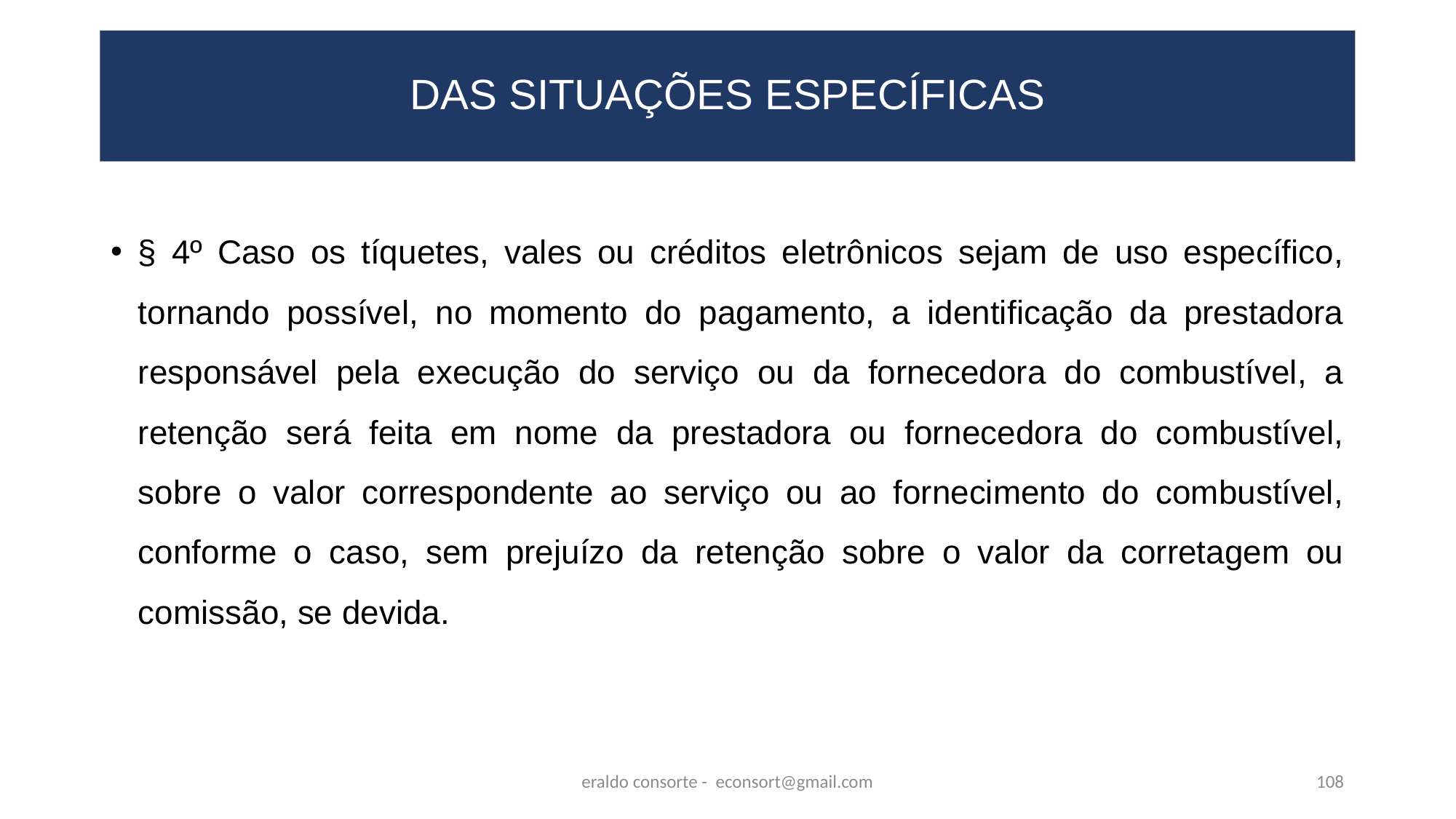

# DAS SITUAÇÕES ESPECÍFICAS

§ 4º Caso os tíquetes, vales ou créditos eletrônicos sejam de uso específico, tornando possível, no momento do pagamento, a identificação da prestadora responsável pela execução do serviço ou da fornecedora do combustível, a retenção será feita em nome da prestadora ou fornecedora do combustível, sobre o valor correspondente ao serviço ou ao fornecimento do combustível, conforme o caso, sem prejuízo da retenção sobre o valor da corretagem ou comissão, se devida.

eraldo consorte -  econsort@gmail.com
108